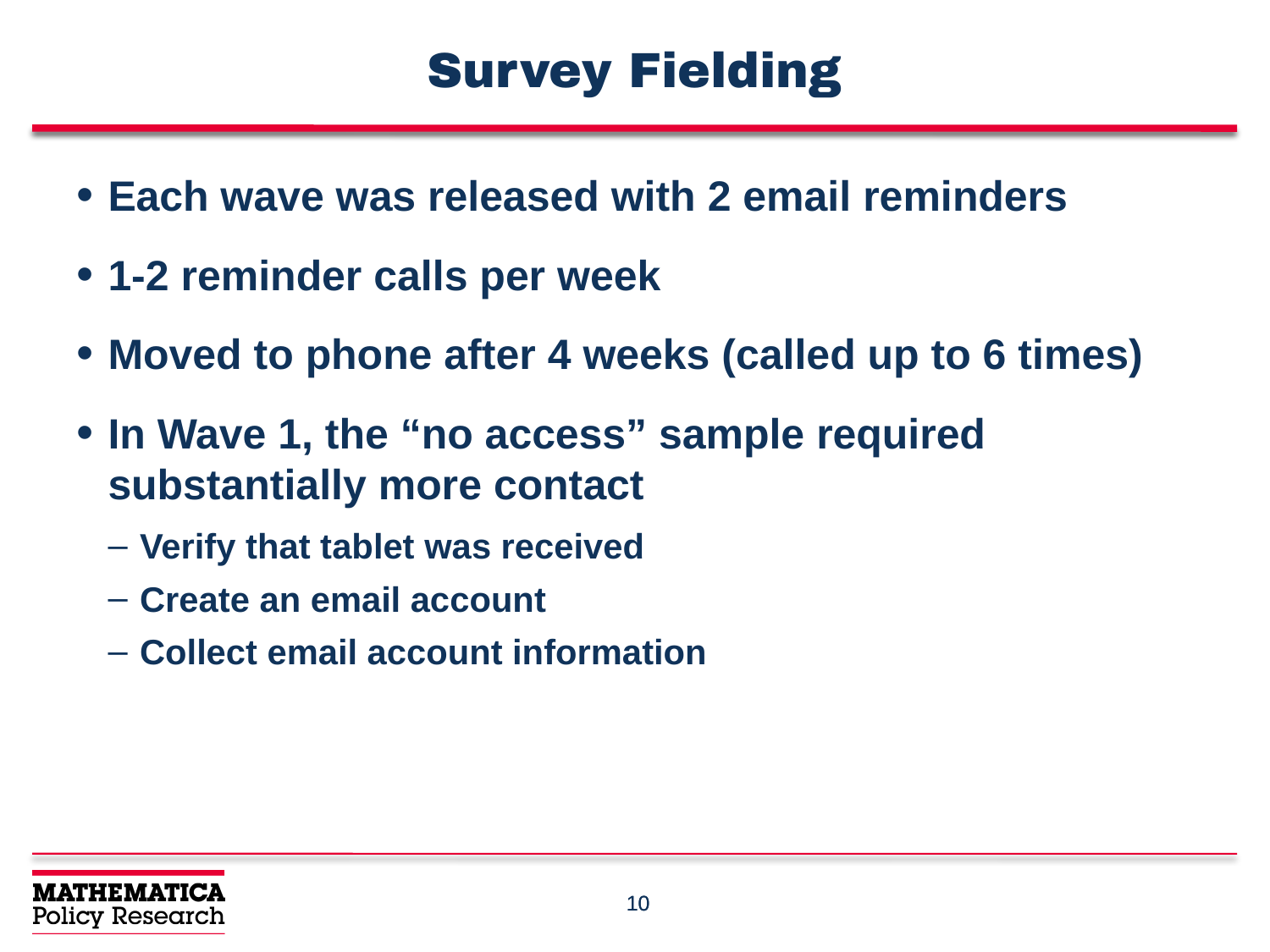

# Survey Fielding
Each wave was released with 2 email reminders
1-2 reminder calls per week
Moved to phone after 4 weeks (called up to 6 times)
In Wave 1, the “no access” sample required substantially more contact
Verify that tablet was received
Create an email account
Collect email account information